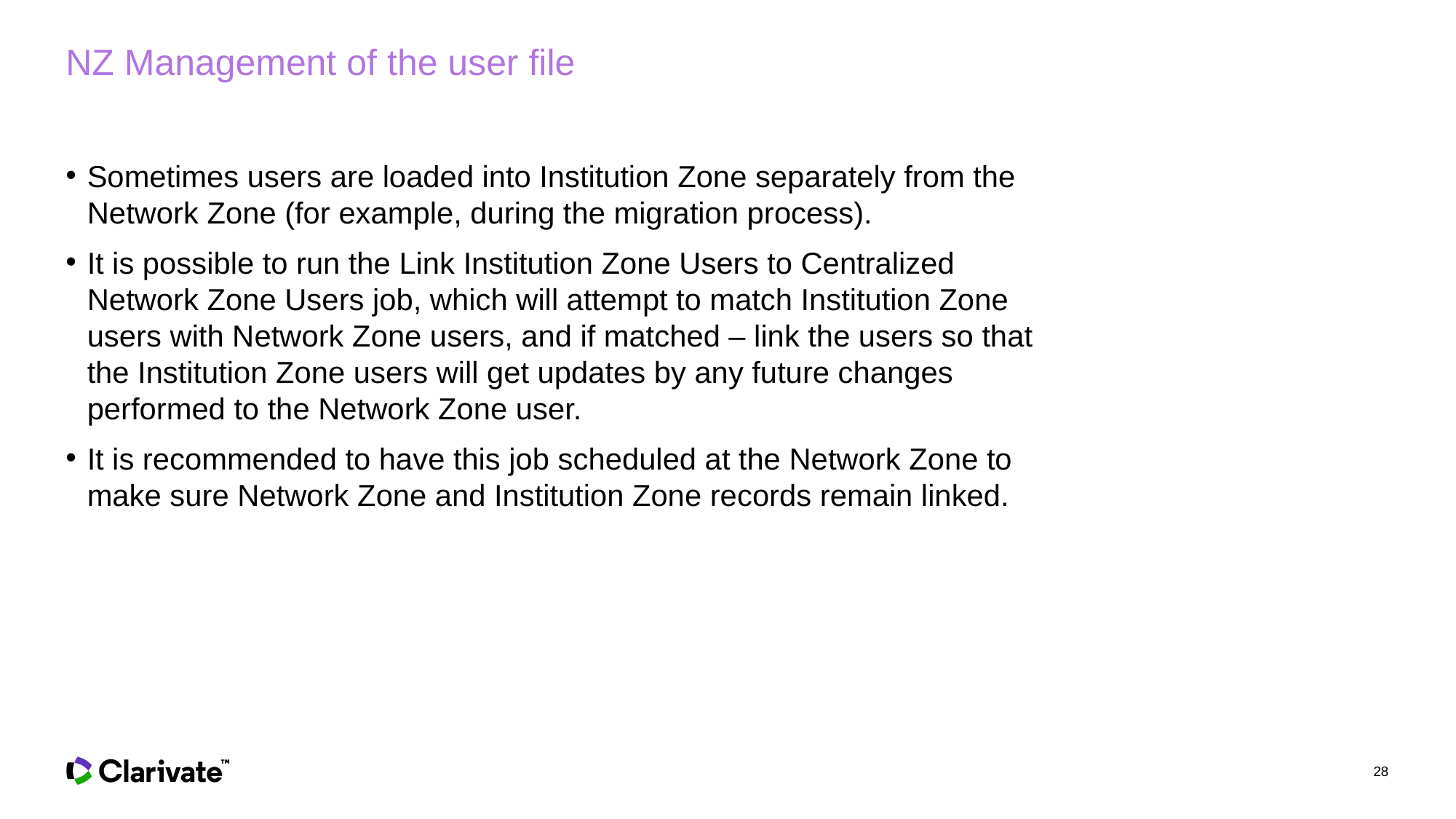

# NZ Management of the user file

Sometimes users are loaded into Institution Zone separately from the Network Zone (for example, during the migration process).
It is possible to run the Link Institution Zone Users to Centralized Network Zone Users job, which will attempt to match Institution Zone users with Network Zone users, and if matched – link the users so that the Institution Zone users will get updates by any future changes performed to the Network Zone user.
It is recommended to have this job scheduled at the Network Zone to make sure Network Zone and Institution Zone records remain linked.

28